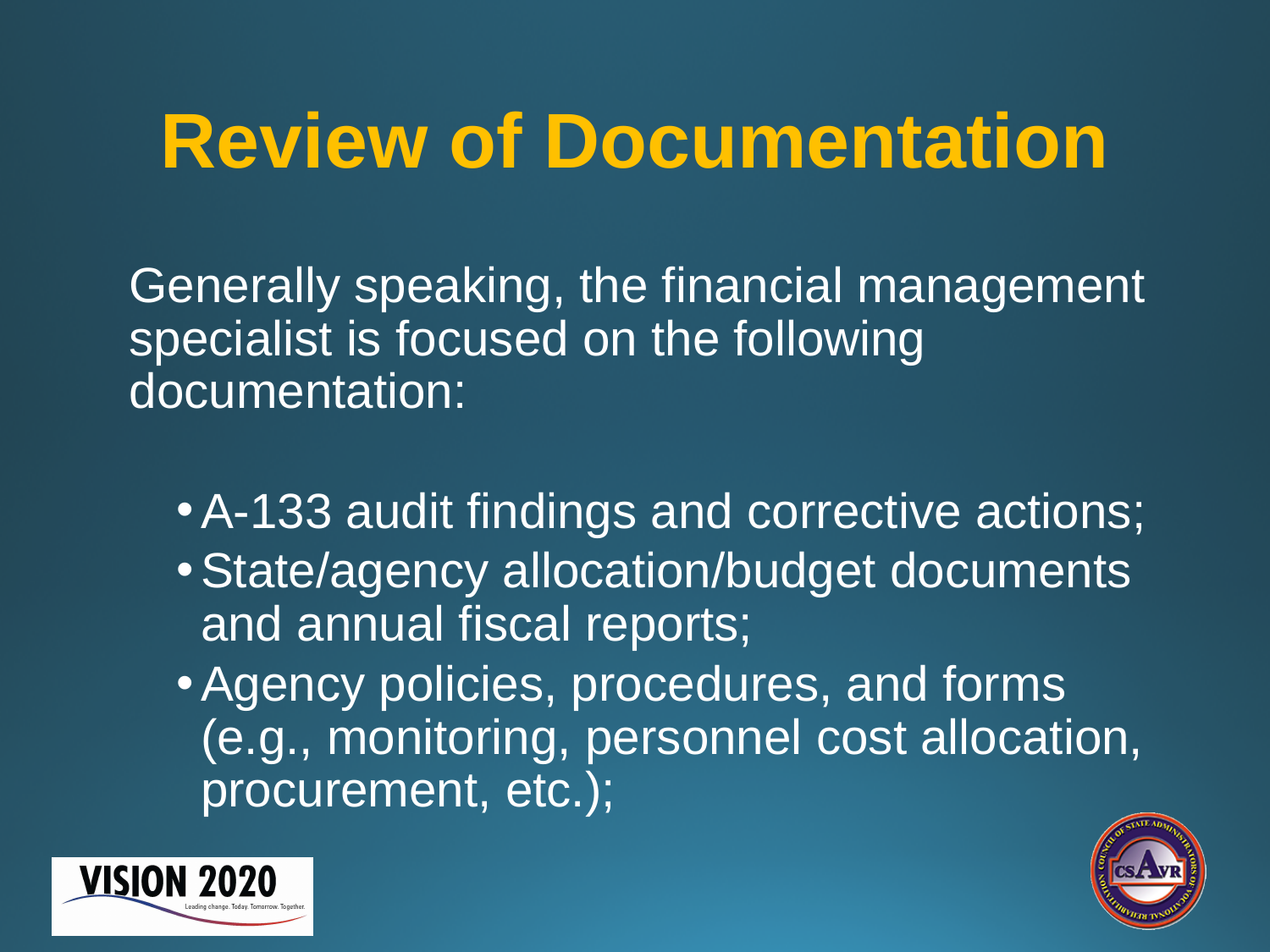

# Review of Documentation
Generally speaking, the financial management specialist is focused on the following documentation:

A-133 audit findings and corrective actions;
State/agency allocation/budget documents and annual fiscal reports;
Agency policies, procedures, and forms (e.g., monitoring, personnel cost allocation, procurement, etc.);